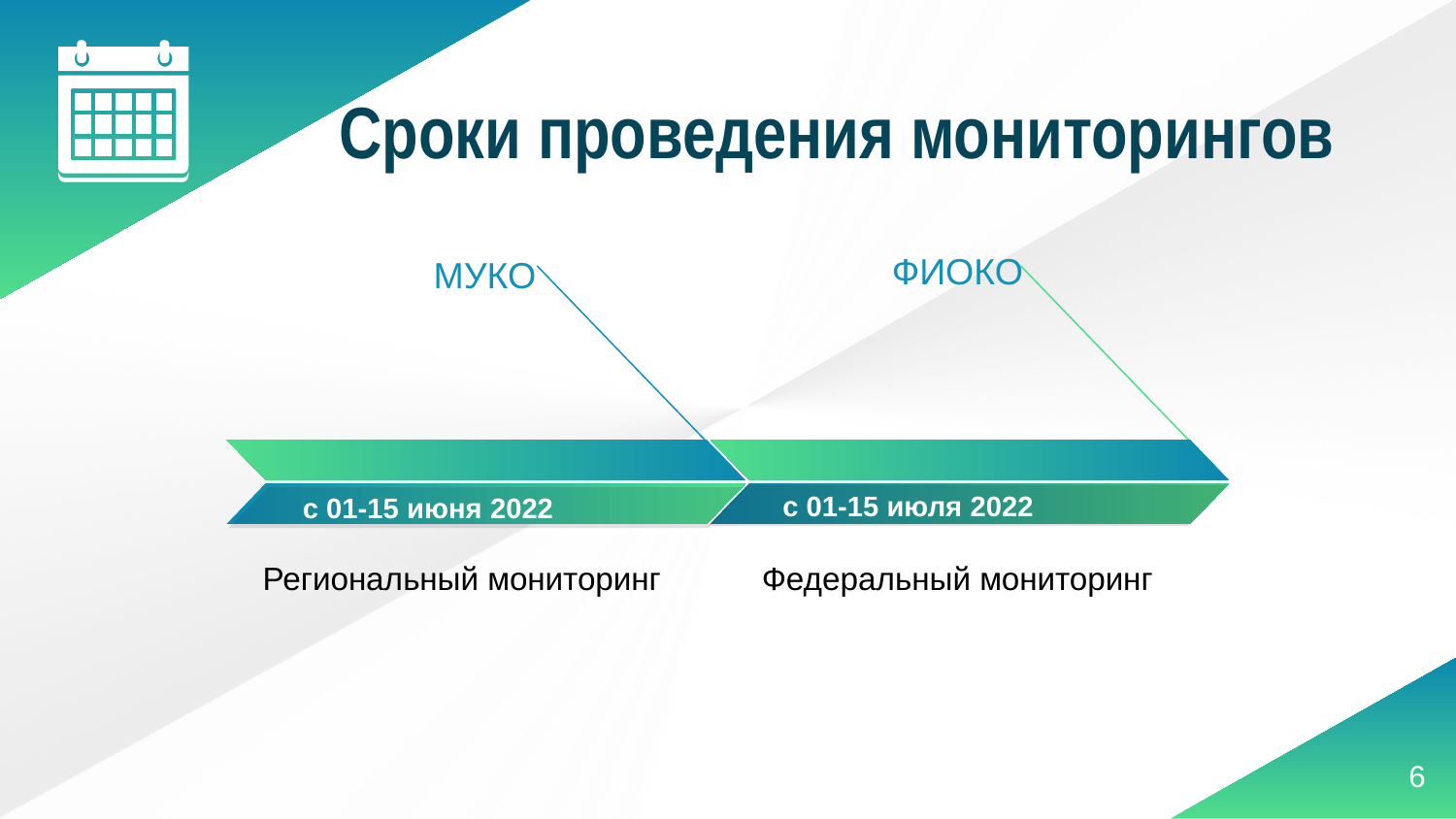

# Сроки проведения мониторингов
ФИОКО
МУКО

Региональный мониторинг

с 01-15 июня 2022

Федеральный мониторинг

с 01-15 июля 2022

6